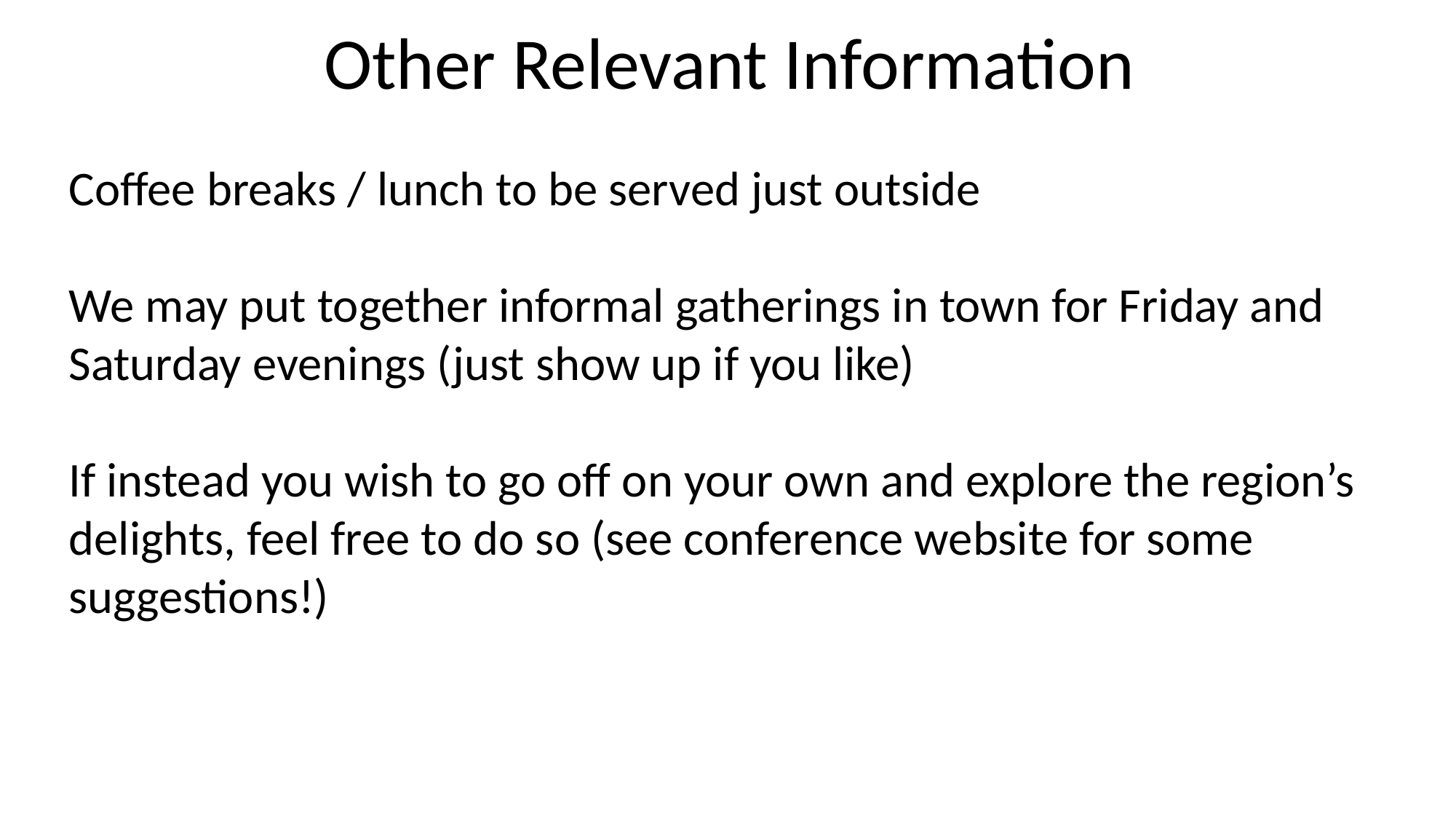

Other Relevant Information
Coffee breaks / lunch to be served just outside

We may put together informal gatherings in town for Friday and Saturday evenings (just show up if you like)

If instead you wish to go off on your own and explore the region’s delights, feel free to do so (see conference website for some suggestions!)